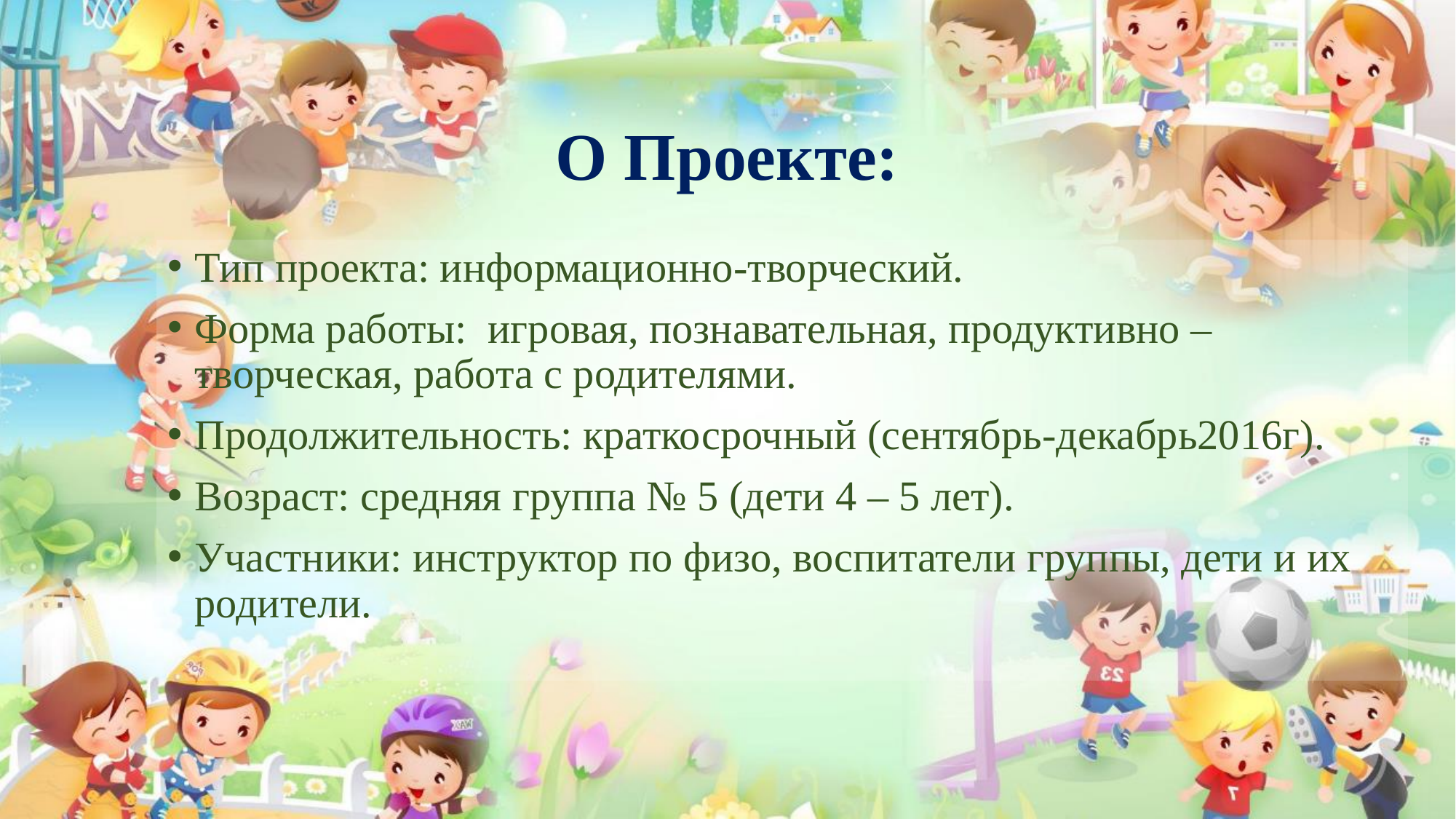

# О Проекте:
Тип проекта: информационно-творческий.
Форма работы:  игровая, познавательная, продуктивно – творческая, работа с родителями.
Продолжительность: краткосрочный (сентябрь-декабрь2016г).
Возраст: средняя группа № 5 (дети 4 – 5 лет).
Участники: инструктор по физо, воспитатели группы, дети и их родители.